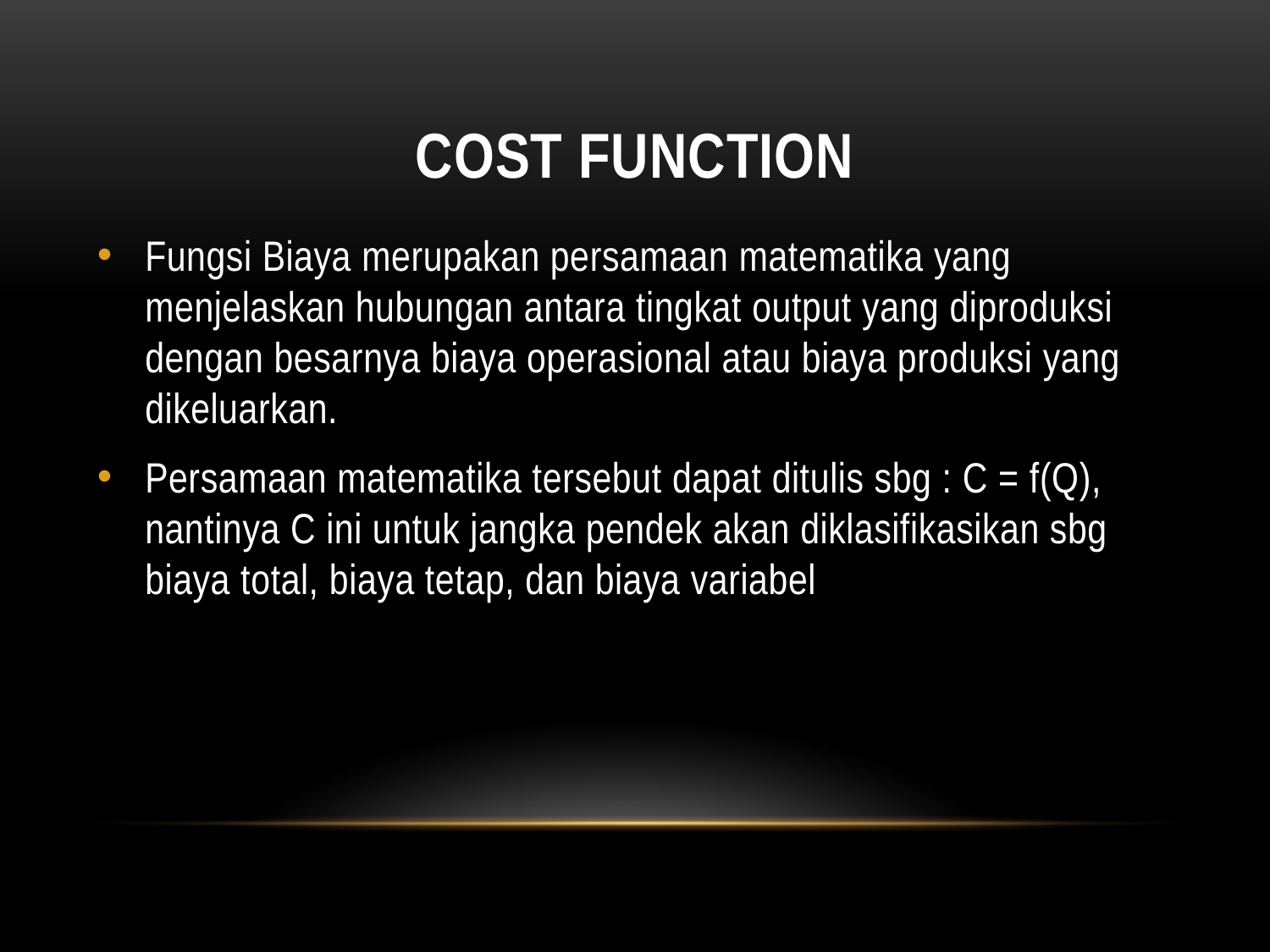

# Cost function
Fungsi Biaya merupakan persamaan matematika yang menjelaskan hubungan antara tingkat output yang diproduksi dengan besarnya biaya operasional atau biaya produksi yang dikeluarkan.
Persamaan matematika tersebut dapat ditulis sbg : C = f(Q), nantinya C ini untuk jangka pendek akan diklasifikasikan sbg biaya total, biaya tetap, dan biaya variabel